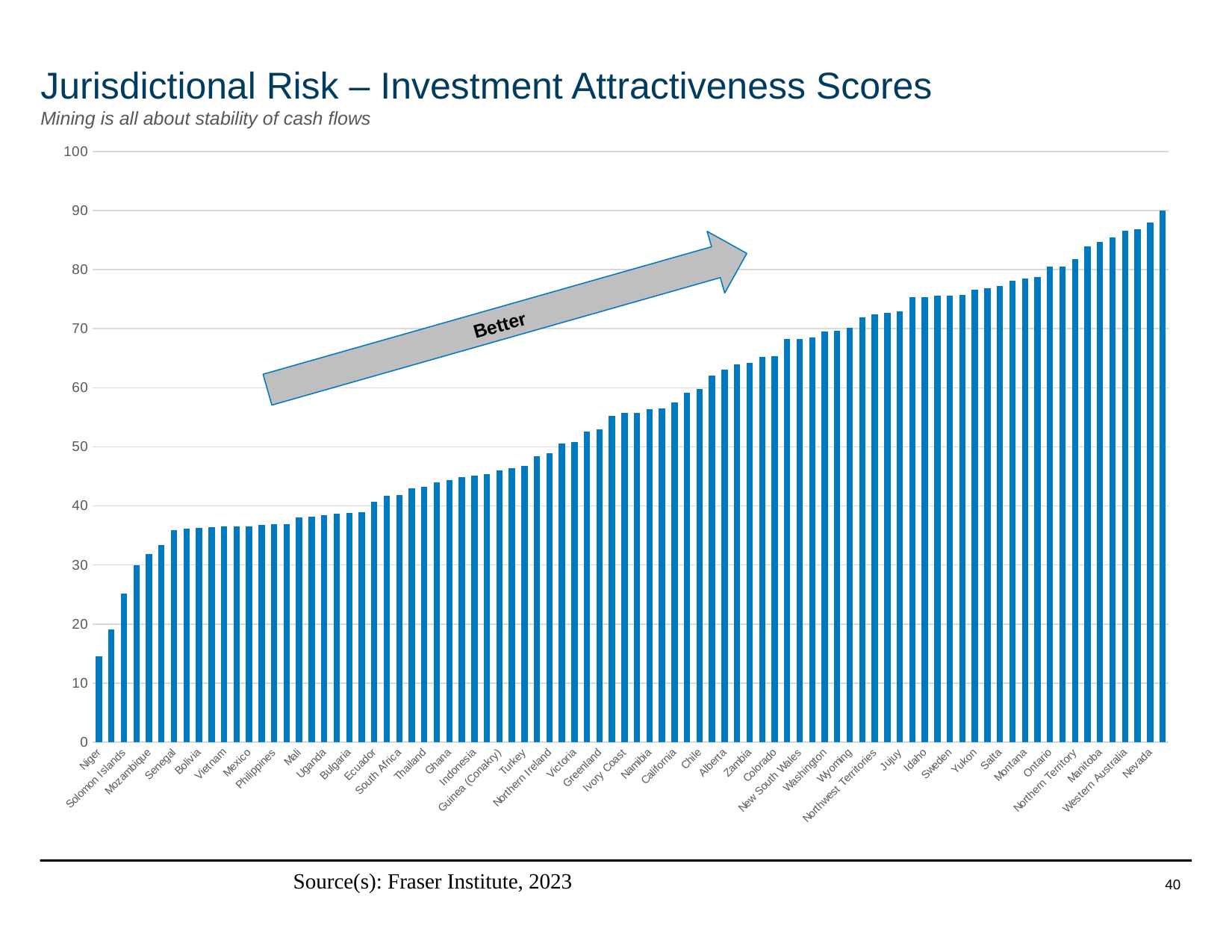

# Jurisdictional Risk – Investment Attractiveness Scores
Mining is all about stability of cash flows

### Chart

| Category | Score |
|---|---|
| Niger | 14.607875373643951 |
| China | 19.075149403980628 |
| Solomon Islands | 25.219343633069112 |
| La Rioja | 30.0 |
| Mozambique | 31.900756863043192 |
| Zimbabwe | 33.43013705109075 |
| Senegal | 35.872714646962805 |
| Kazakhstan | 36.096256517428145 |
| Bolivia | 36.282577941005485 |
| Cambodia | 36.37846423863729 |
| Vietnam | 36.471797300406394 |
| Nova Scotia | 36.47639680933446 |
| Mexico | 36.50795793448235 |
| Liberia | 36.72984322313348 |
| Philippines | 36.889839220004 |
| Colombia | 36.900773831042194 |
| Mali | 38.04203822325743 |
| India | 38.22600945049803 |
| Uganda | 38.39494397647269 |
| Portugal | 38.71212909313834 |
| Bulgaria | 38.851994949964954 |
| Burkina Faso | 38.954723883222414 |
| Ecuador | 40.68356411012899 |
| Mongolia | 41.706478673215 |
| South Africa | 41.84459138303396 |
| Dem. Rep. of Congo (DRC) | 42.97306002117078 |
| Thailand | 43.25805562026874 |
| Peru | 44.01032956217456 |
| Ghana | 44.352500835294585 |
| Papua New Guinea | 44.879661080055016 |
| Indonesia | 45.172705563225605 |
| South Sudan | 45.41147033794976 |
| Guinea (Conakry) | 46.03557853226642 |
| Tanzania | 46.38452401836979 |
| Turkey | 46.732204241625226 |
| Mauritania | 48.46950879342748 |
| Northern Ireland | 48.94425642571512 |
| Spain | 50.53099486903271 |
| Victoria | 50.8373794295007 |
| Angola | 52.543072033311 |
| Greenland | 52.96268085969838 |
| Kenya | 55.217410692028864 |
| Ivory Coast | 55.700080515651194 |
| New Zealand | 55.75365012557493 |
| Namibia | 56.42919230608567 |
| Serbia | 56.498829334219906 |
| California | 57.499628071196284 |
| Nunavut | 59.135663206032646 |
| Chile | 59.76442151215517 |
| Norway | 62.06249275660002 |
| Alberta | 63.06992149623579 |
| Ireland, Republic of | 63.92741008458177 |
| Zambia | 64.23395376302031 |
| Tasmania | 65.25235236452696 |
| Colorado | 65.39645797018552 |
| Fiji | 68.21586152592434 |
| New South Wales | 68.26268190392904 |
| Brazil | 68.50128572914751 |
| Washington | 69.49910755859 |
| Morocco | 69.61255933307348 |
| Wyoming | 70.14437388915445 |
| British Columbia | 71.90756166888382 |
| Northwest Territories | 72.37524908658506 |
| New Brunswick | 72.69626191440068 |
| Jujuy | 72.91992862547836 |
| San Juan | 75.34624897145724 |
| Idaho | 75.3784282909509 |
| South Australia | 75.59597049512904 |
| Sweden | 75.64503098687092 |
| Finland | 75.66601459197254 |
| Yukon | 76.56754364585201 |
| Botswana | 76.86975903119647 |
| Salta | 77.243014583987 |
| Queensland | 78.17064307813465 |
| Montana | 78.48932888749731 |
| Alaska | 78.79283752475445 |
| Ontario | 80.46004136343606 |
| Newfoundland & Labrador | 80.48264006893827 |
| Northern Territory | 81.72467554166168 |
| Arizona | 83.96567857904913 |
| Manitoba | 84.74156853382232 |
| Quebec | 85.47444262976502 |
| Western Australia | 86.58029396207652 |
| Saskatchewan | 86.82965080410928 |
| Nevada | 87.92918297701387 |
| Utah | 90.0 |
Better
Source(s): Fraser Institute, 2023